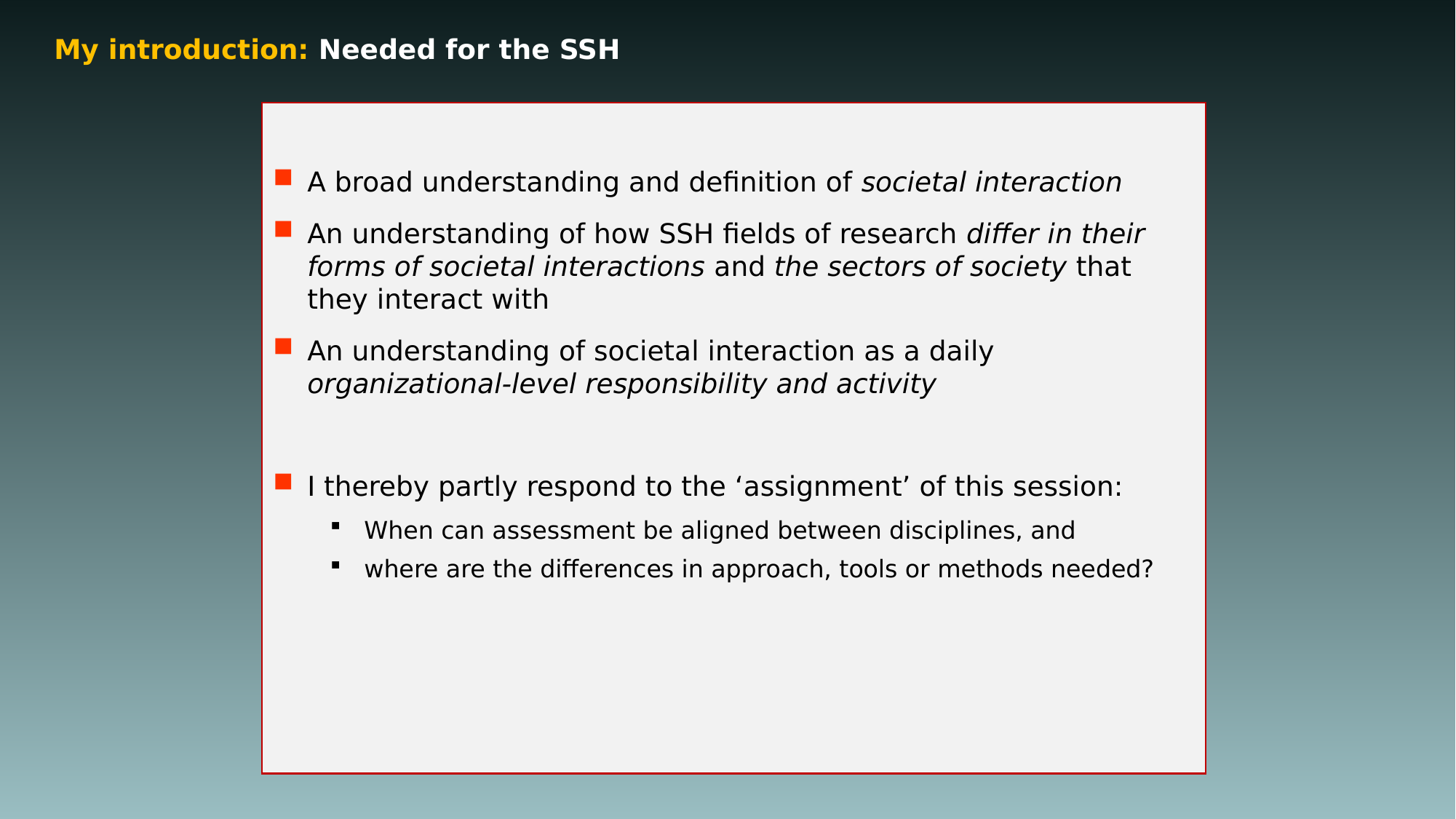

# My introduction: Needed for the SSH

A broad understanding and definition of societal interaction
An understanding of how SSH fields of research differ in their forms of societal interactions and the sectors of society that they interact with
An understanding of societal interaction as a daily organizational-level responsibility and activity

I thereby partly respond to the ‘assignment’ of this session:
When can assessment be aligned between disciplines, and
where are the differences in approach, tools or methods needed?